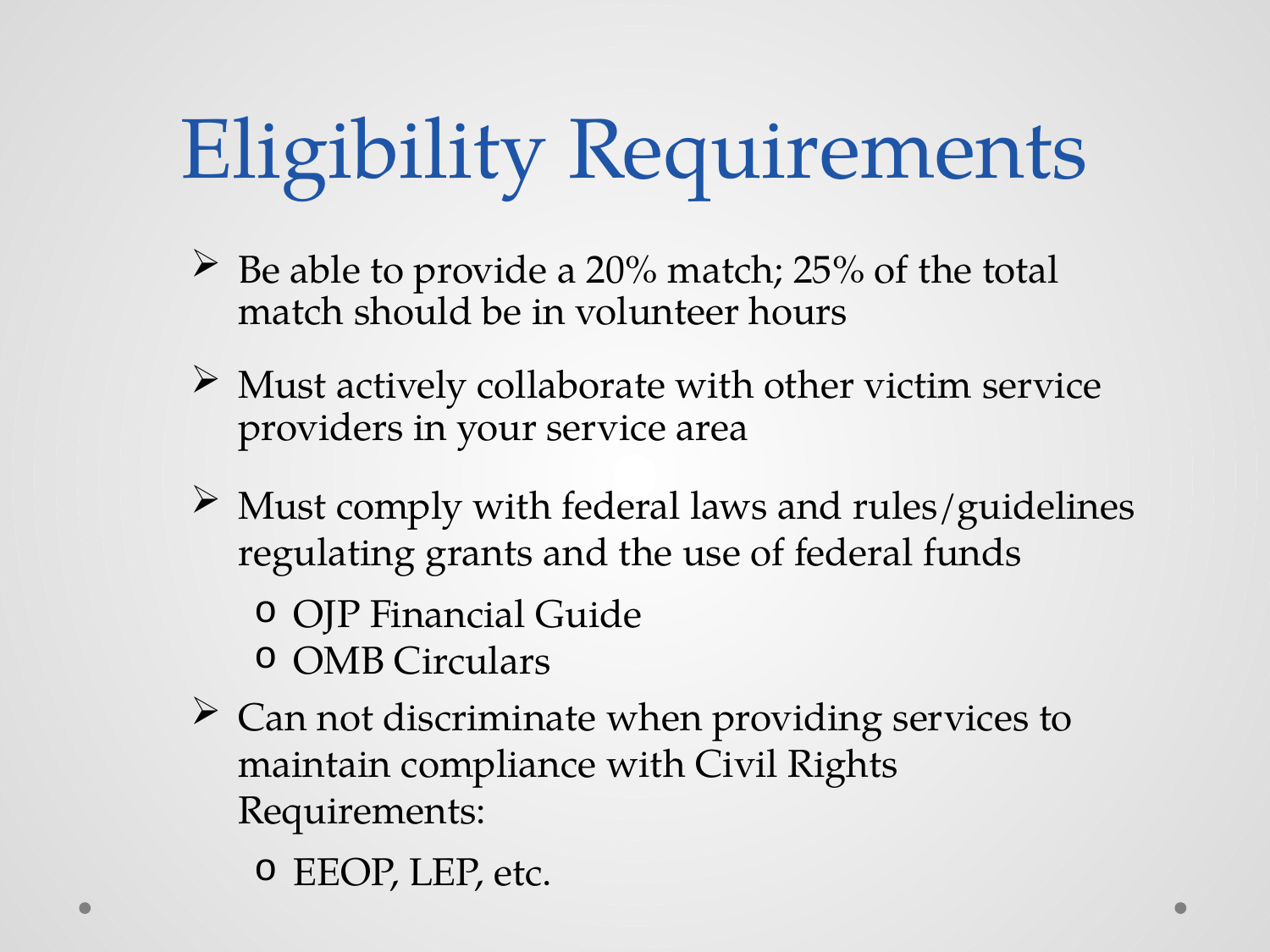

# Eligibility Requirements
Be able to provide a 20% match; 25% of the total match should be in volunteer hours
Must actively collaborate with other victim service providers in your service area
Must comply with federal laws and rules/guidelines regulating grants and the use of federal funds
OJP Financial Guide
OMB Circulars
Can not discriminate when providing services to maintain compliance with Civil Rights Requirements:
EEOP, LEP, etc.